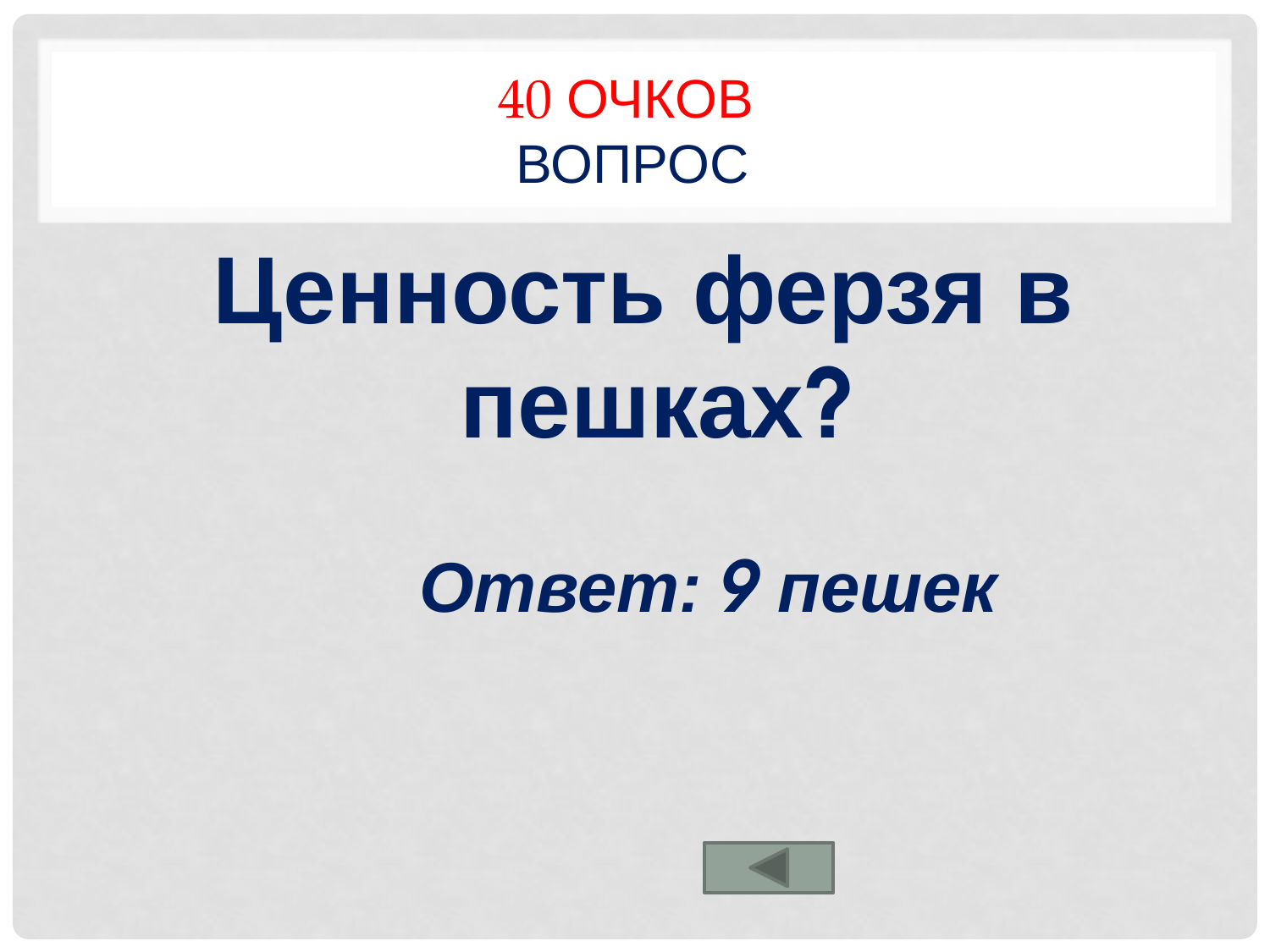

# 40 очков Вопрос
Ценность ферзя в пешках?
Ответ: 9 пешек